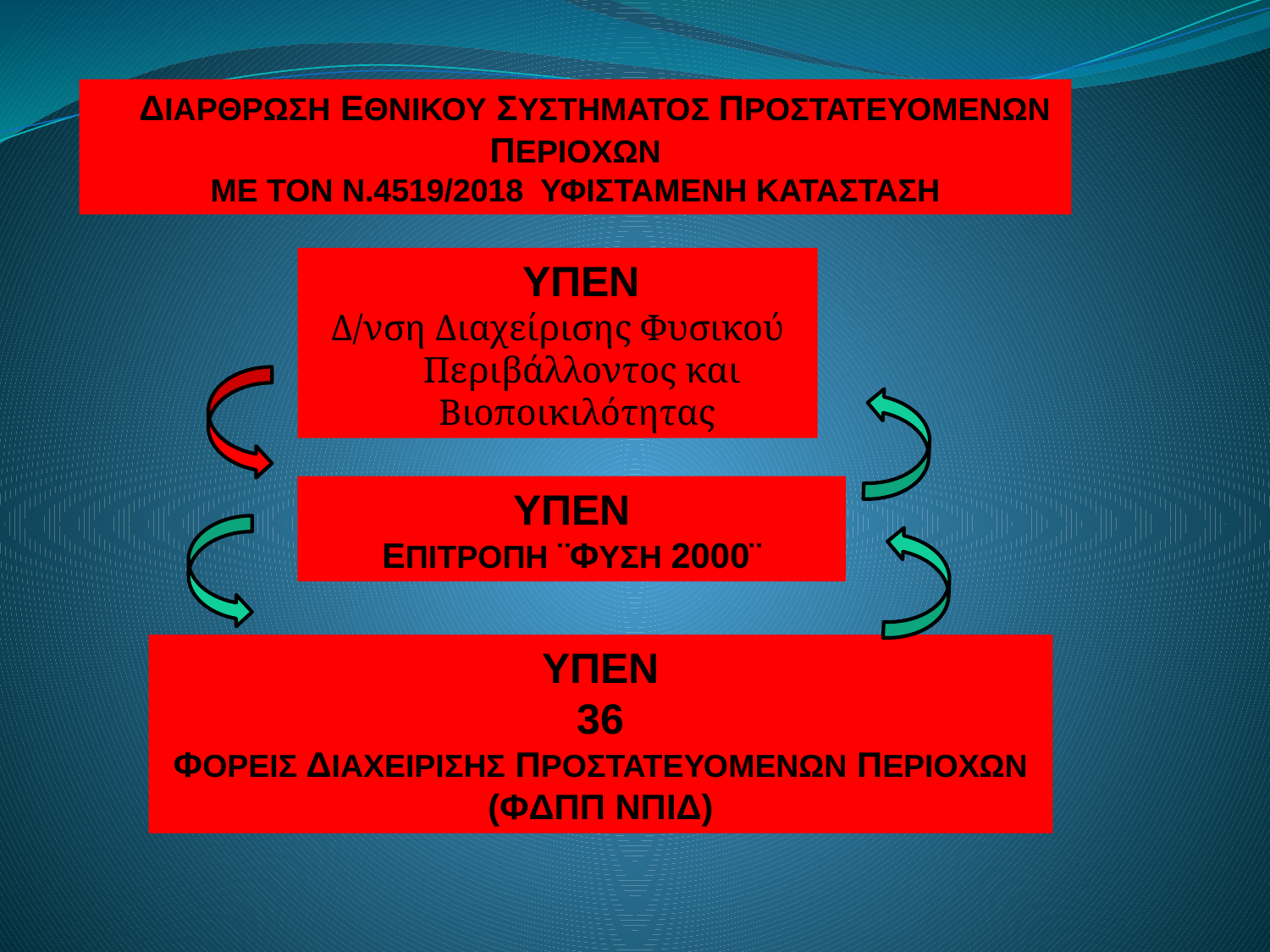

ΔΙΑΡΘΡΩΣΗ ΕΘΝΙΚΟΥ ΣΥΣΤΗΜΑΤΟΣ ΠΡΟΣΤΑΤΕΥΟΜΕΝΩΝ ΠΕΡΙΟΧΩΝ
ΜΕ ΤΟΝ Ν.4519/2018  ΥΦΙΣΤΑΜΕΝΗ ΚΑΤΑΣΤΑΣΗ
	ΥΠΕΝ
Δ/νση Διαχείρισης Φυσικού Περιβάλλοντος και Βιοποικιλότητας

ΥΠΕΝ
ΕΠΙΤΡΟΠΗ ¨ΦΥΣΗ 2000¨

ΥΠΕΝ
36
ΦΟΡΕΙΣ ΔΙΑΧΕΙΡΙΣΗΣ ΠΡΟΣΤΑΤΕΥΟΜΕΝΩΝ ΠΕΡΙΟΧΩΝ
(ΦΔΠΠ ΝΠΙΔ)